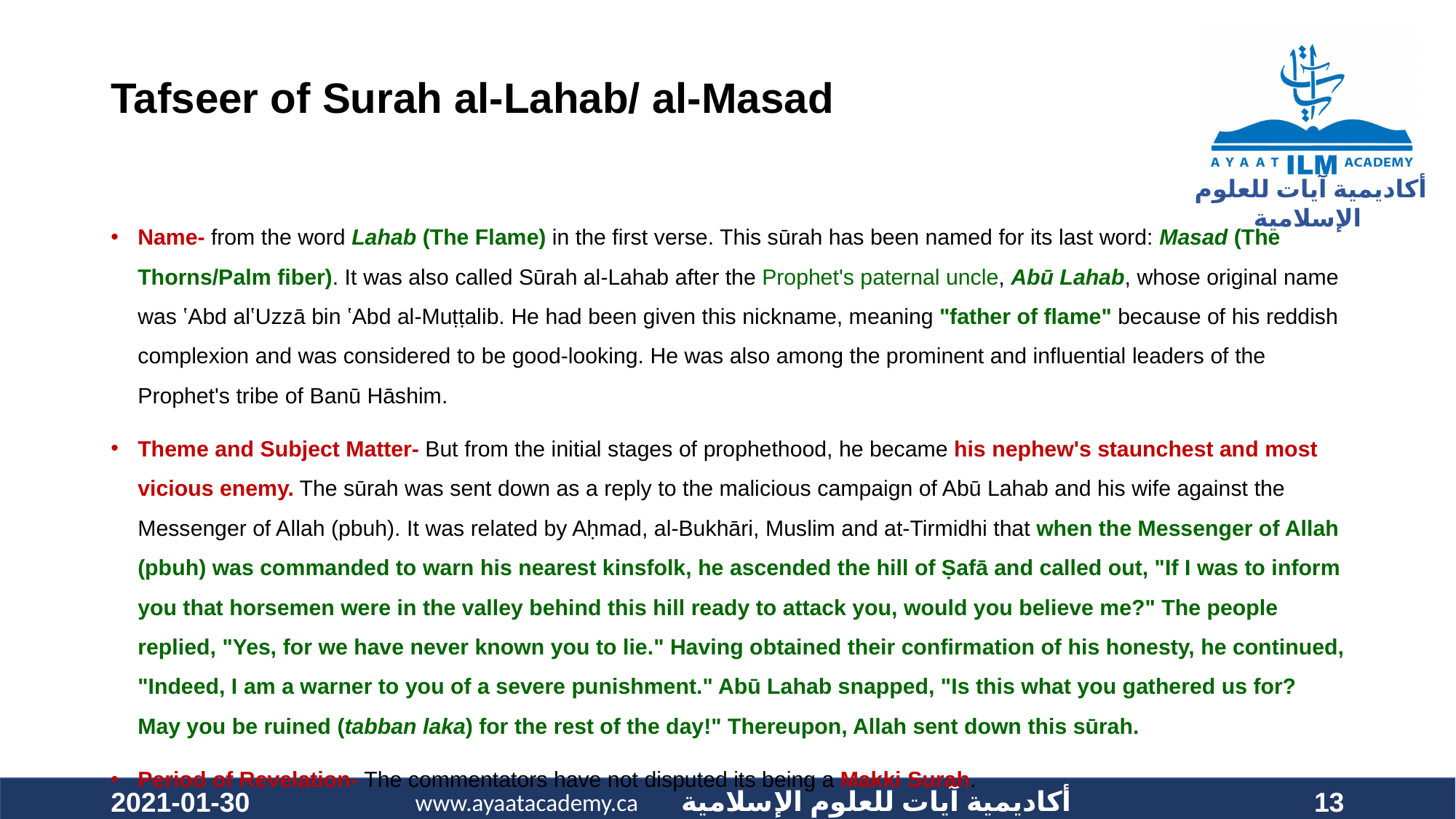

# Tafseer of Surah al-Lahab/ al-Masad
Name- from the word Lahab (The Flame) in the first verse. This sūrah has been named for its last word: Masad (The Thorns/Palm fiber). It was also called Sūrah al-Lahab after the Prophet's paternal uncle, Abū Lahab, whose original name was ʽAbd alʽUzzā bin ʽAbd al-Muṭṭalib. He had been given this nickname, meaning "father of flame" because of his reddish complexion and was considered to be good-looking. He was also among the prominent and influential leaders of the Prophet's tribe of Banū Hāshim.
Theme and Subject Matter- But from the initial stages of prophethood, he became his nephew's staunchest and most vicious enemy. The sūrah was sent down as a reply to the malicious campaign of Abū Lahab and his wife against the Messenger of Allah (pbuh). It was related by Aḥmad, al-Bukhāri, Muslim and at-Tirmidhi that when the Messenger of Allah (pbuh) was commanded to warn his nearest kinsfolk, he ascended the hill of Ṣafā and called out, "If I was to inform you that horsemen were in the valley behind this hill ready to attack you, would you believe me?" The people replied, "Yes, for we have never known you to lie." Having obtained their confirmation of his honesty, he continued, "Indeed, I am a warner to you of a severe punishment." Abū Lahab snapped, "Is this what you gathered us for? May you be ruined (tabban laka) for the rest of the day!" Thereupon, Allah sent down this sūrah.
Period of Revelation- The commentators have not disputed its being a Makki Surah.
2021-01-30
13